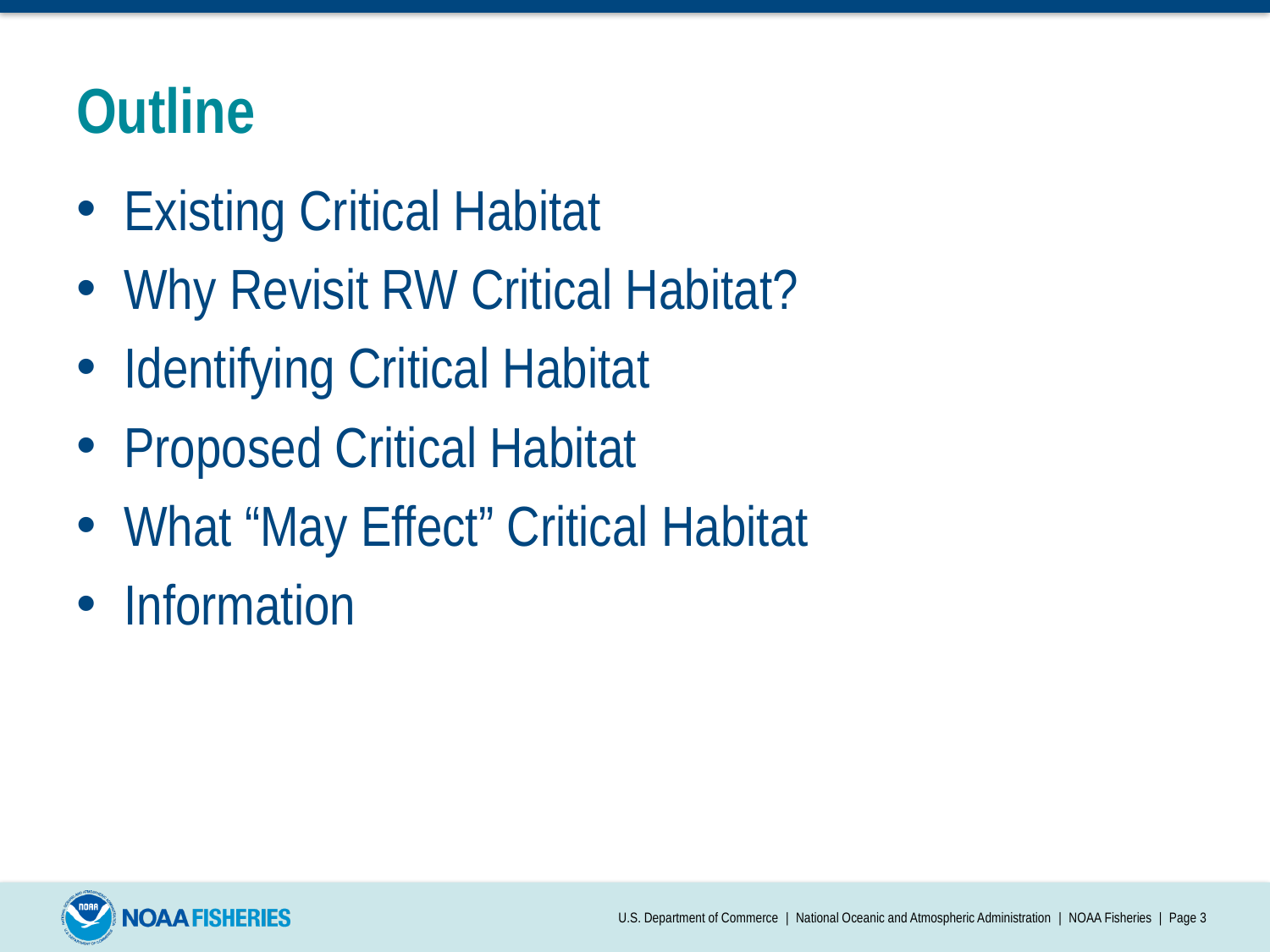

# Outline
Existing Critical Habitat
Why Revisit RW Critical Habitat?
Identifying Critical Habitat
Proposed Critical Habitat
What “May Effect” Critical Habitat
Information
U.S. Department of Commerce | National Oceanic and Atmospheric Administration | NOAA Fisheries | Page 3